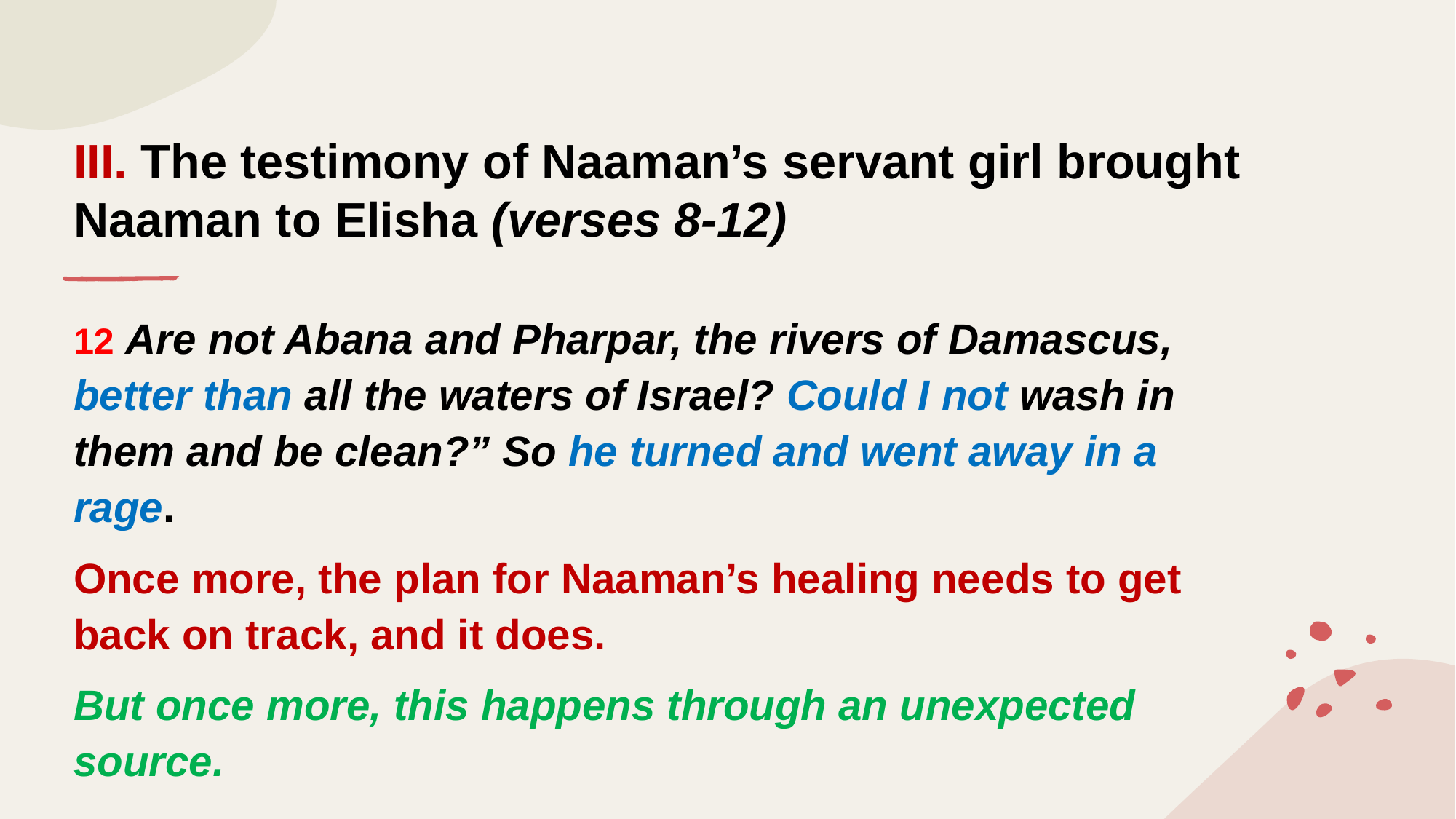

# III. The testimony of Naaman’s servant girl brought Naaman to Elisha (verses 8-12)
12 Are not Abana and Pharpar, the rivers of Damascus, better than all the waters of Israel? Could I not wash in them and be clean?” So he turned and went away in a rage.
Once more, the plan for Naaman’s healing needs to get back on track, and it does.
But once more, this happens through an unexpected source.